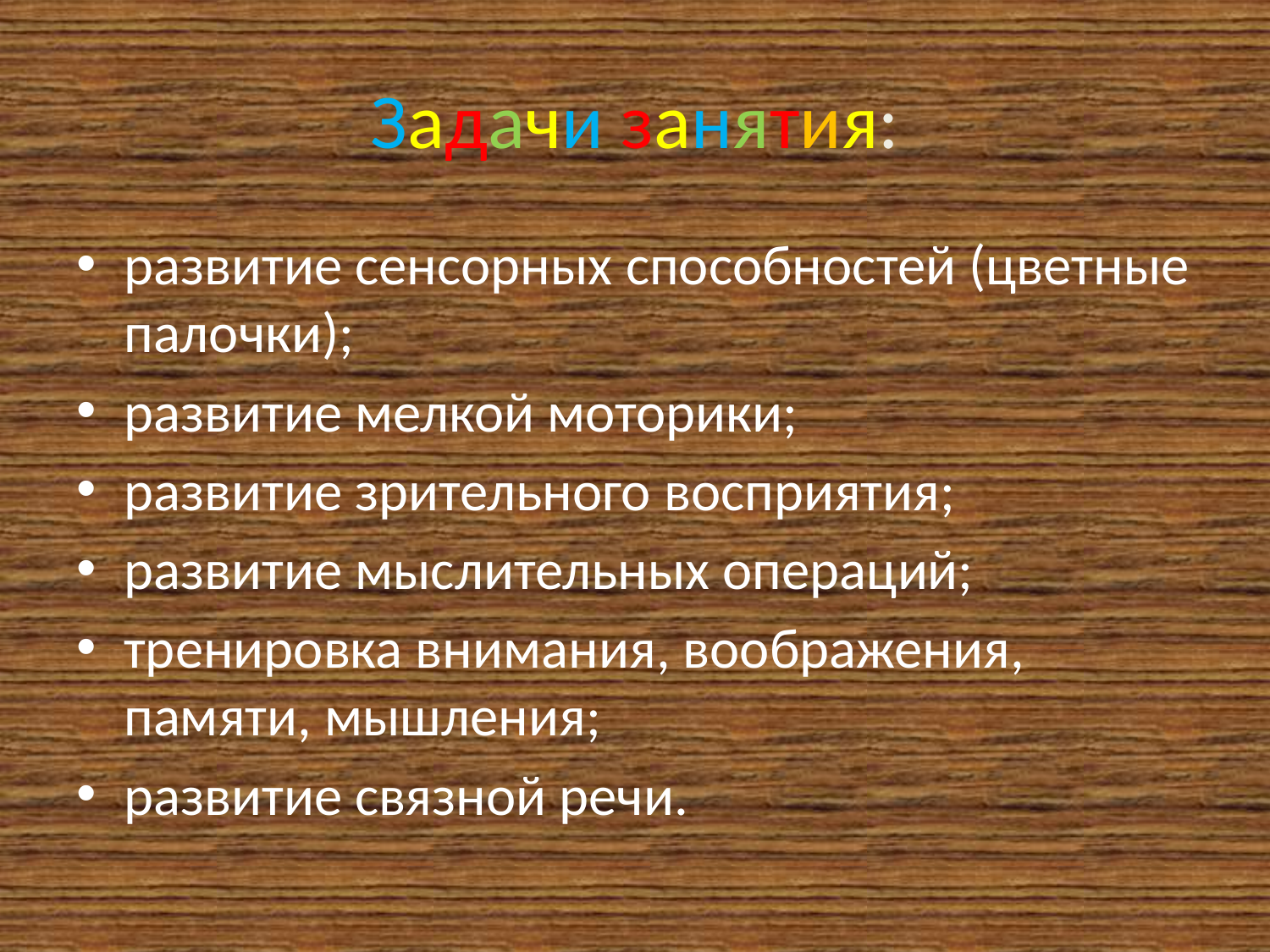

# Задачи занятия:
развитие сенсорных способностей (цветные палочки);
развитие мелкой моторики;
развитие зрительного восприятия;
развитие мыслительных операций;
тренировка внимания, воображения, памяти, мышления;
развитие связной речи.